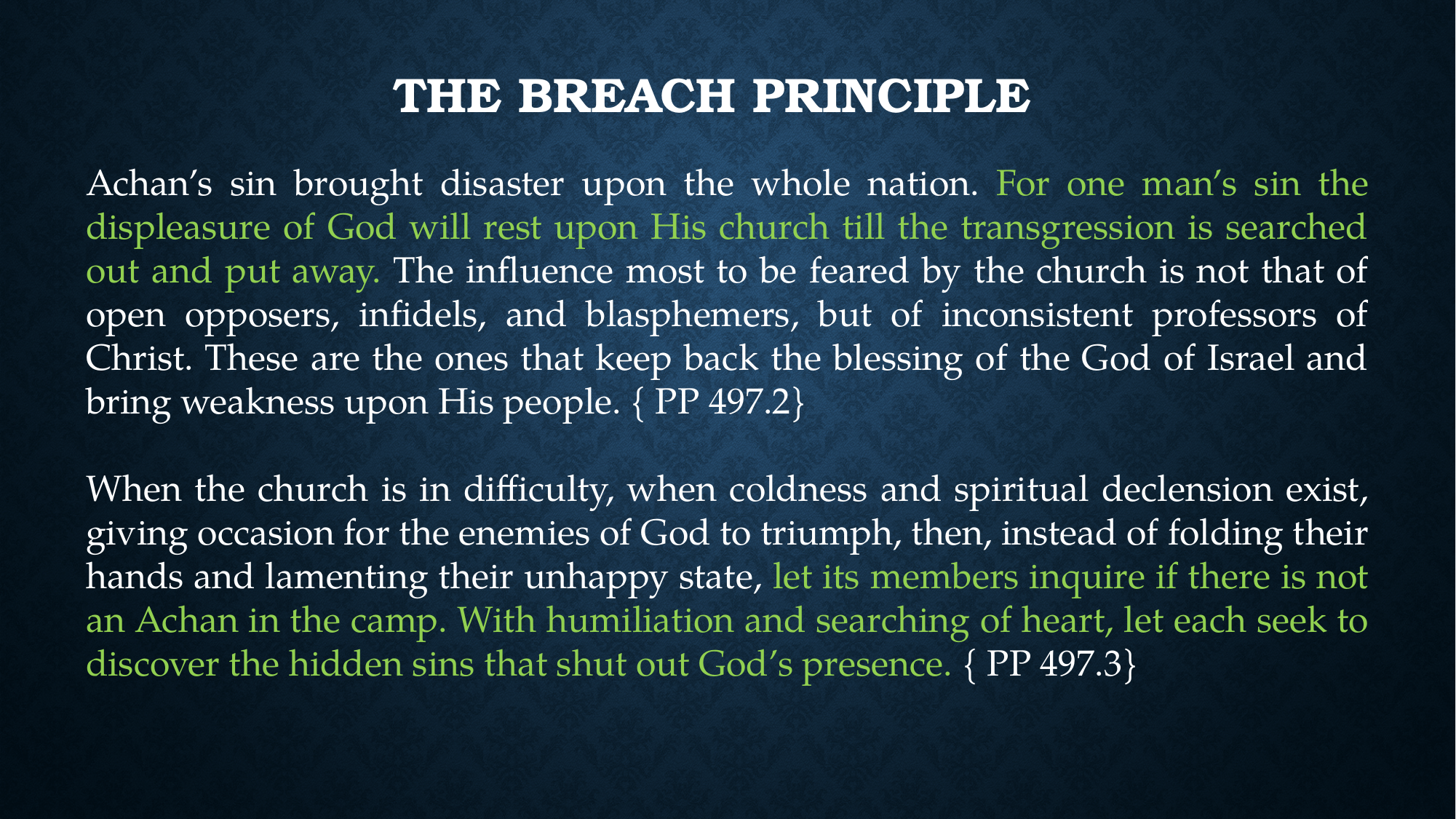

# The Breach Principle
Achan’s sin brought disaster upon the whole nation. For one man’s sin the displeasure of God will rest upon His church till the transgression is searched out and put away. The influence most to be feared by the church is not that of open opposers, infidels, and blasphemers, but of inconsistent professors of Christ. These are the ones that keep back the blessing of the God of Israel and bring weakness upon His people. { PP 497.2}

When the church is in difficulty, when coldness and spiritual declension exist, giving occasion for the enemies of God to triumph, then, instead of folding their hands and lamenting their unhappy state, let its members inquire if there is not an Achan in the camp. With humiliation and searching of heart, let each seek to discover the hidden sins that shut out God’s presence. { PP 497.3}